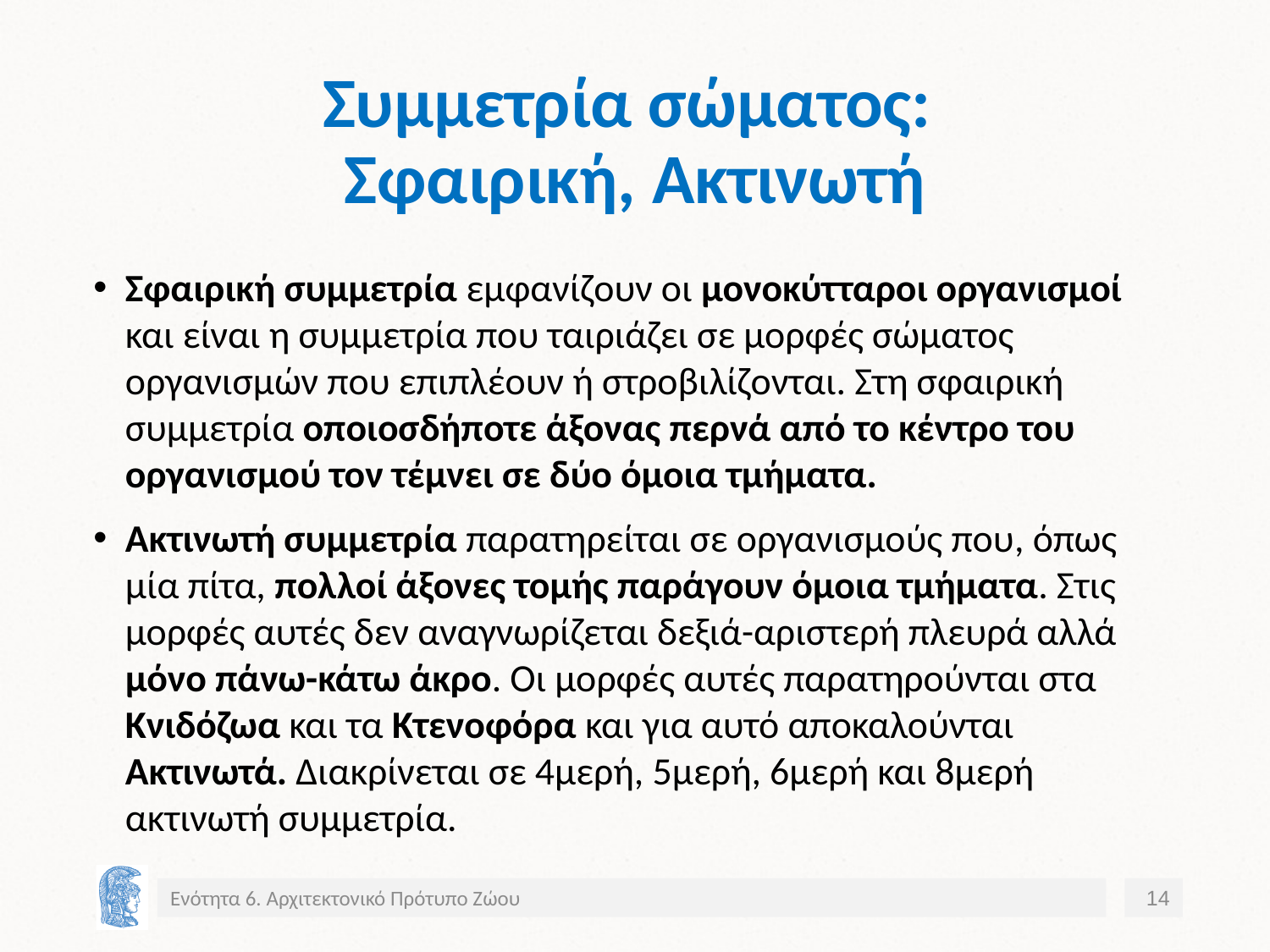

# Συμμετρία σώματος: Σφαιρική, Ακτινωτή
Σφαιρική συμμετρία εμφανίζουν οι μονοκύτταροι οργανισμοί και είναι η συμμετρία που ταιριάζει σε μορφές σώματος οργανισμών που επιπλέουν ή στροβιλίζονται. Στη σφαιρική συμμετρία οποιοσδήποτε άξονας περνά από το κέντρο του οργανισμού τον τέμνει σε δύο όμοια τμήματα.
Ακτινωτή συμμετρία παρατηρείται σε οργανισμούς που, όπως μία πίτα, πολλοί άξονες τομής παράγουν όμοια τμήματα. Στις μορφές αυτές δεν αναγνωρίζεται δεξιά-αριστερή πλευρά αλλά μόνο πάνω-κάτω άκρο. Οι μορφές αυτές παρατηρούνται στα Κνιδόζωα και τα Κτενοφόρα και για αυτό αποκαλούνται Ακτινωτά. Διακρίνεται σε 4μερή, 5μερή, 6μερή και 8μερή ακτινωτή συμμετρία.

Ενότητα 6. Αρχιτεκτονικό Πρότυπο Ζώου
14